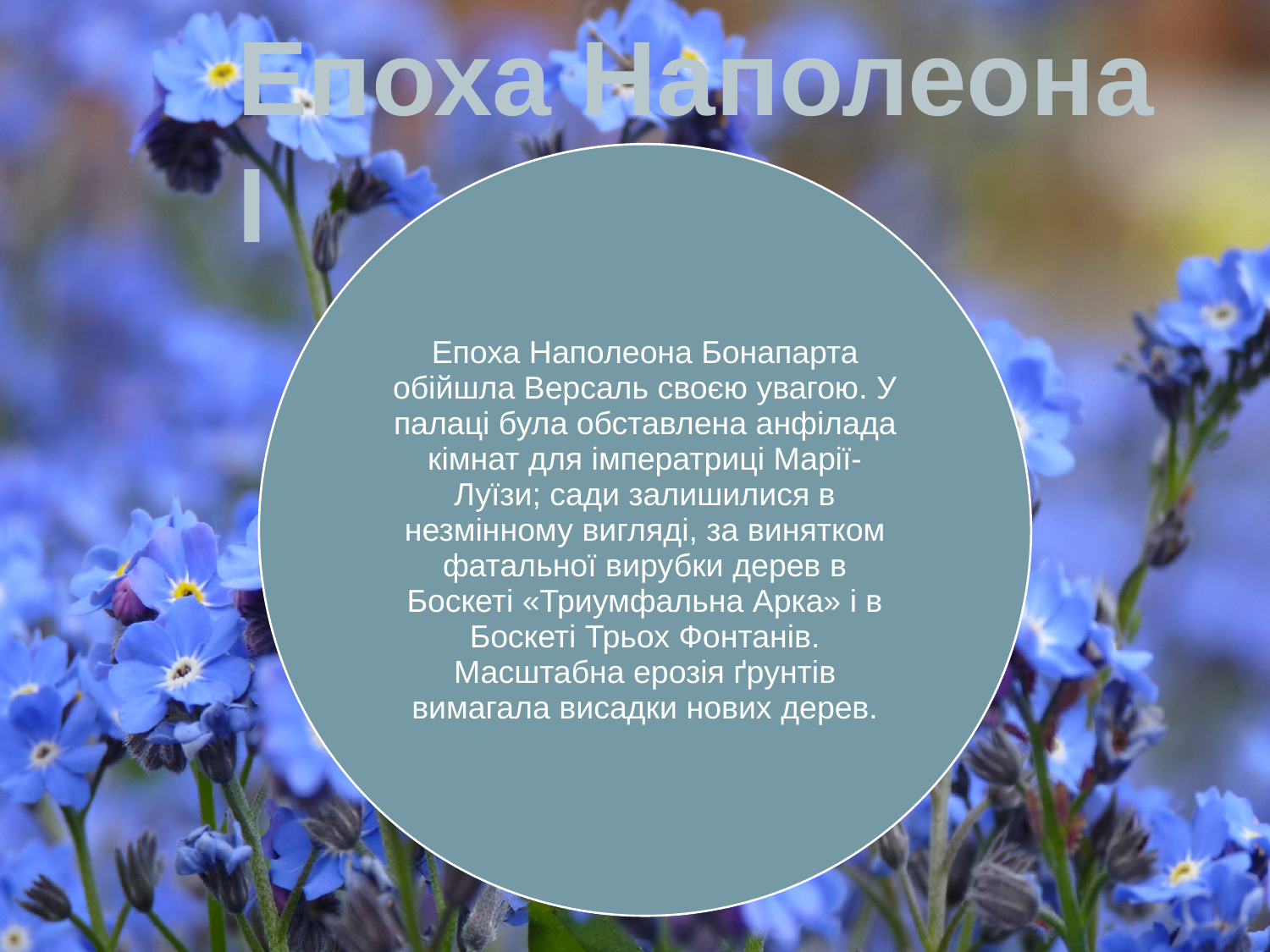

Епоха Наполеона I
Епоха Наполеона Бонапарта обійшла Версаль своєю увагою. У палаці була обставлена ​​анфілада кімнат для імператриці Марії-Луїзи; сади залишилися в незмінному вигляді, за винятком фатальної вирубки дерев в Боскеті «Триумфальна Арка» і в Боскеті Трьох Фонтанів. Масштабна ерозія ґрунтів вимагала висадки нових дерев.